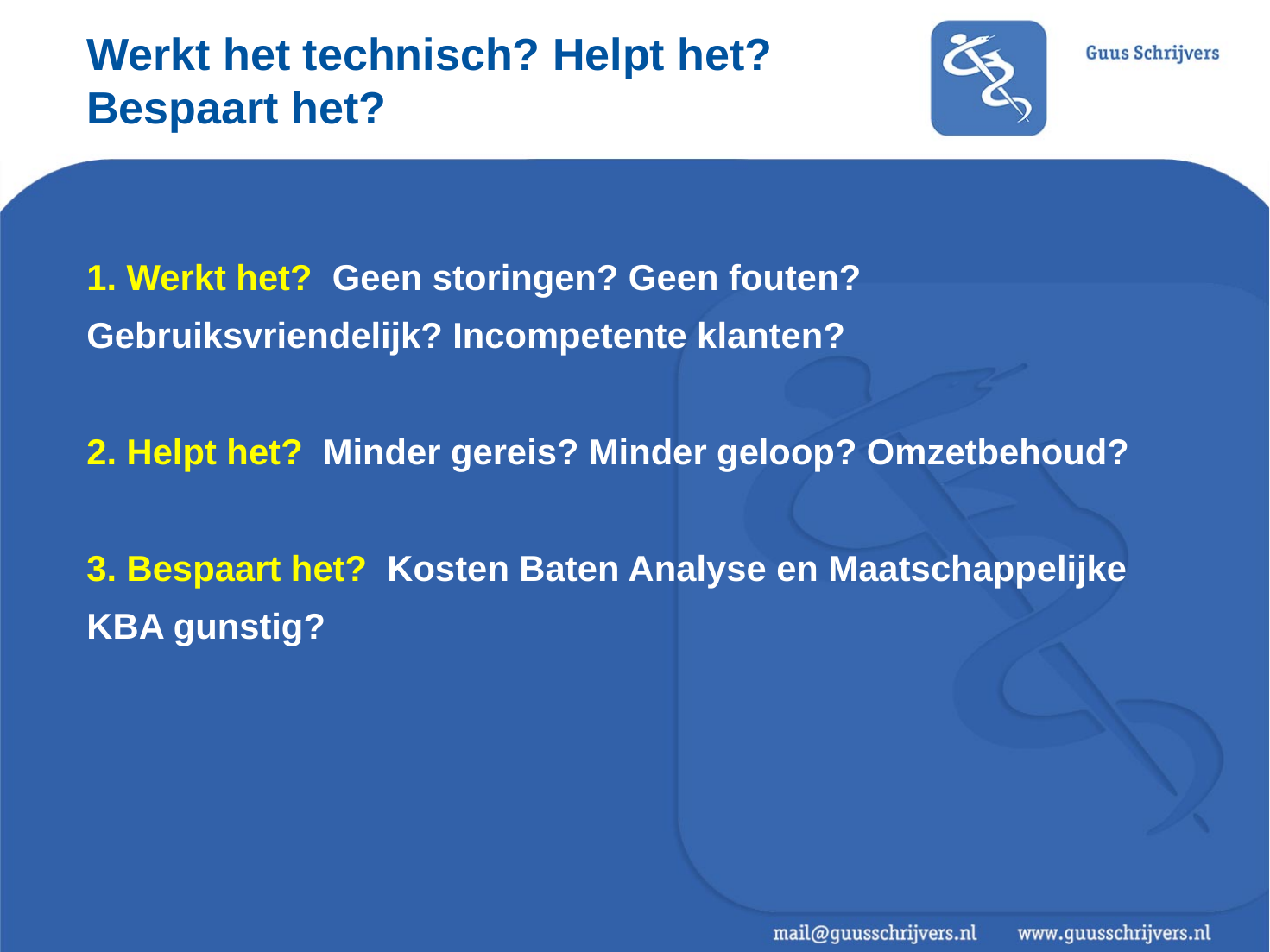

# Werkt het technisch? Helpt het? Bespaart het?
1. Werkt het?  Geen storingen? Geen fouten? Gebruiksvriendelijk? Incompetente klanten?

2. Helpt het?  Minder gereis? Minder geloop? Omzetbehoud?

3. Bespaart het?  Kosten Baten Analyse en Maatschappelijke KBA gunstig?